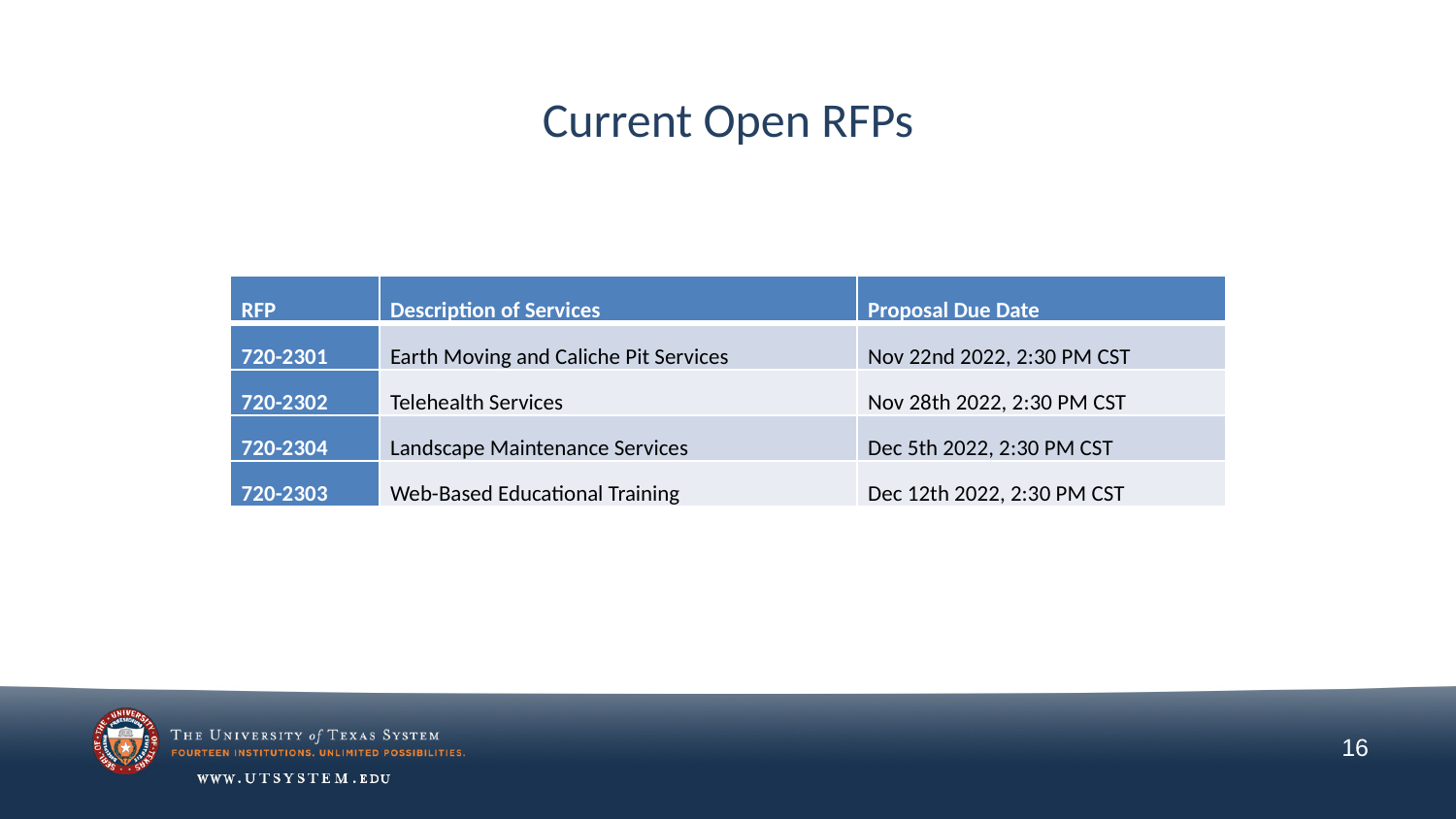

Current Open RFPs
| RFP | Description of Services | Proposal Due Date |
| --- | --- | --- |
| 720-2301 | Earth Moving and Caliche Pit Services | Nov 22nd 2022, 2:30 PM CST |
| 720-2302 | Telehealth Services | Nov 28th 2022, 2:30 PM CST |
| 720-2304 | Landscape Maintenance Services | Dec 5th 2022, 2:30 PM CST |
| 720-2303 | Web-Based Educational Training | Dec 12th 2022, 2:30 PM CST |
16